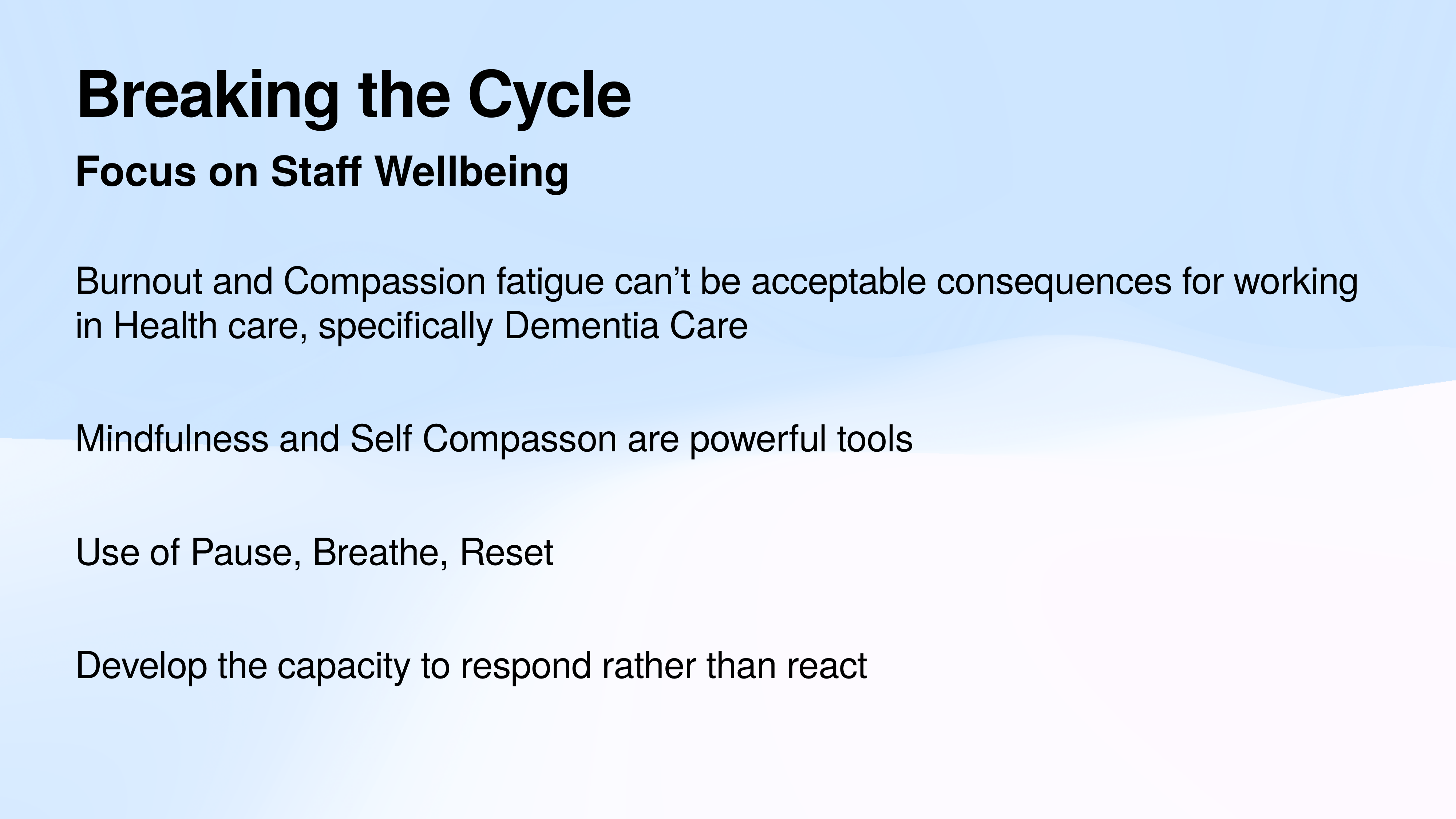

# Breaking the Cycle
Focus on Staff Wellbeing
Burnout and Compassion fatigue can’t be acceptable consequences for working in Health care, specifically Dementia Care

Mindfulness and Self Compasson are powerful tools

Use of Pause, Breathe, Reset

Develop the capacity to respond rather than react